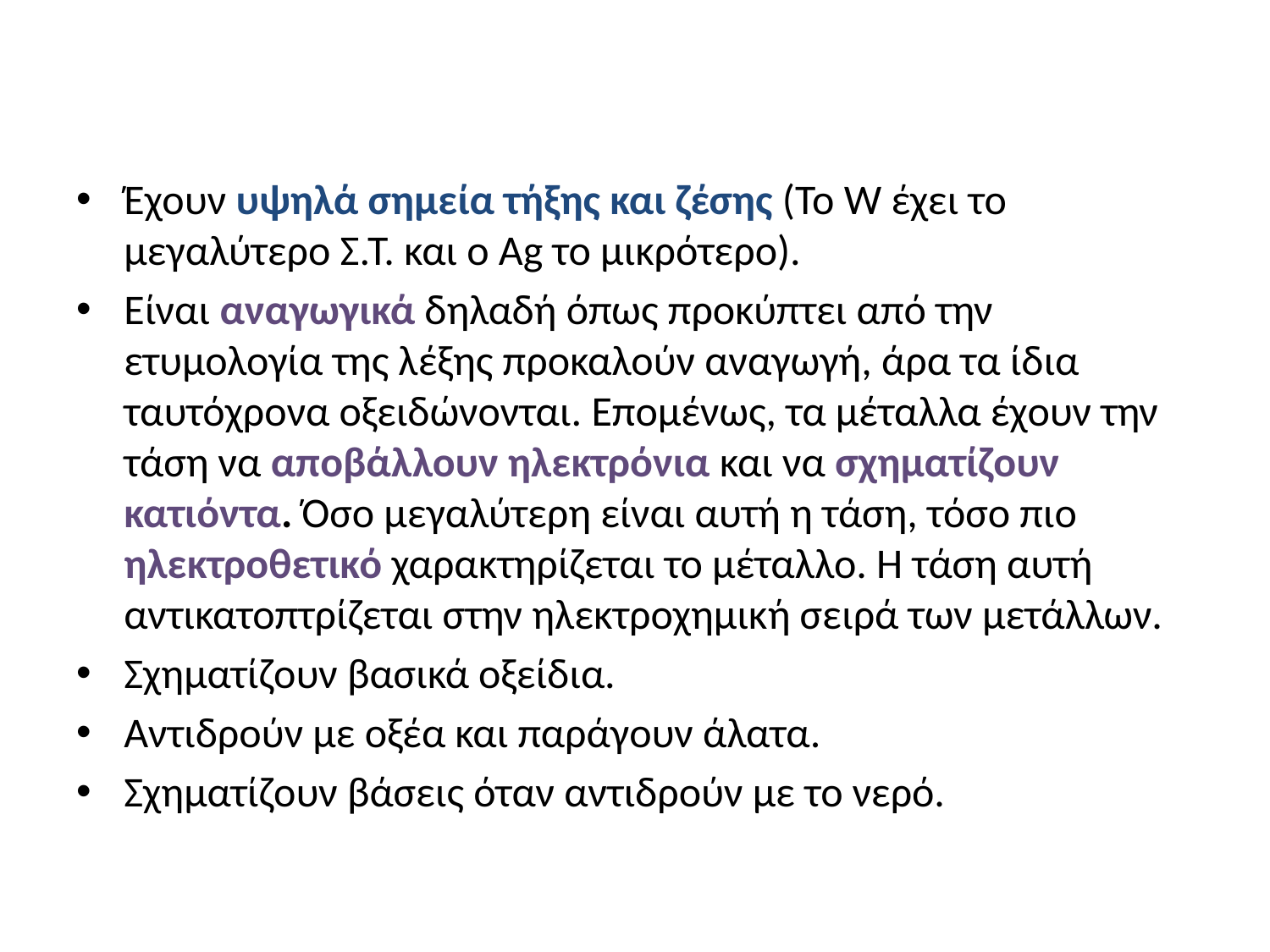

#
Έχουν υψηλά σημεία τήξης και ζέσης (Το W έχει το μεγαλύτερο Σ.Τ. και ο Αg το μικρότερο).
Είναι αναγωγικά δηλαδή όπως προκύπτει από την ετυμολογία της λέξης προκαλούν αναγωγή, άρα τα ίδια ταυτόχρονα οξειδώνονται. Επομένως, τα μέταλλα έχουν την τάση να αποβάλλουν ηλεκτρόνια και να σχηματίζουν κατιόντα. Όσο μεγαλύτερη είναι αυτή η τάση, τόσο πιο ηλεκτροθετικό χαρακτηρίζεται το μέταλλο. Η τάση αυτή αντικατοπτρίζεται στην ηλεκτροχημική σειρά των μετάλλων.
Σχηματίζουν βασικά οξείδια.
Αντιδρούν με οξέα και παράγουν άλατα.
Σχηματίζουν βάσεις όταν αντιδρούν με το νερό.